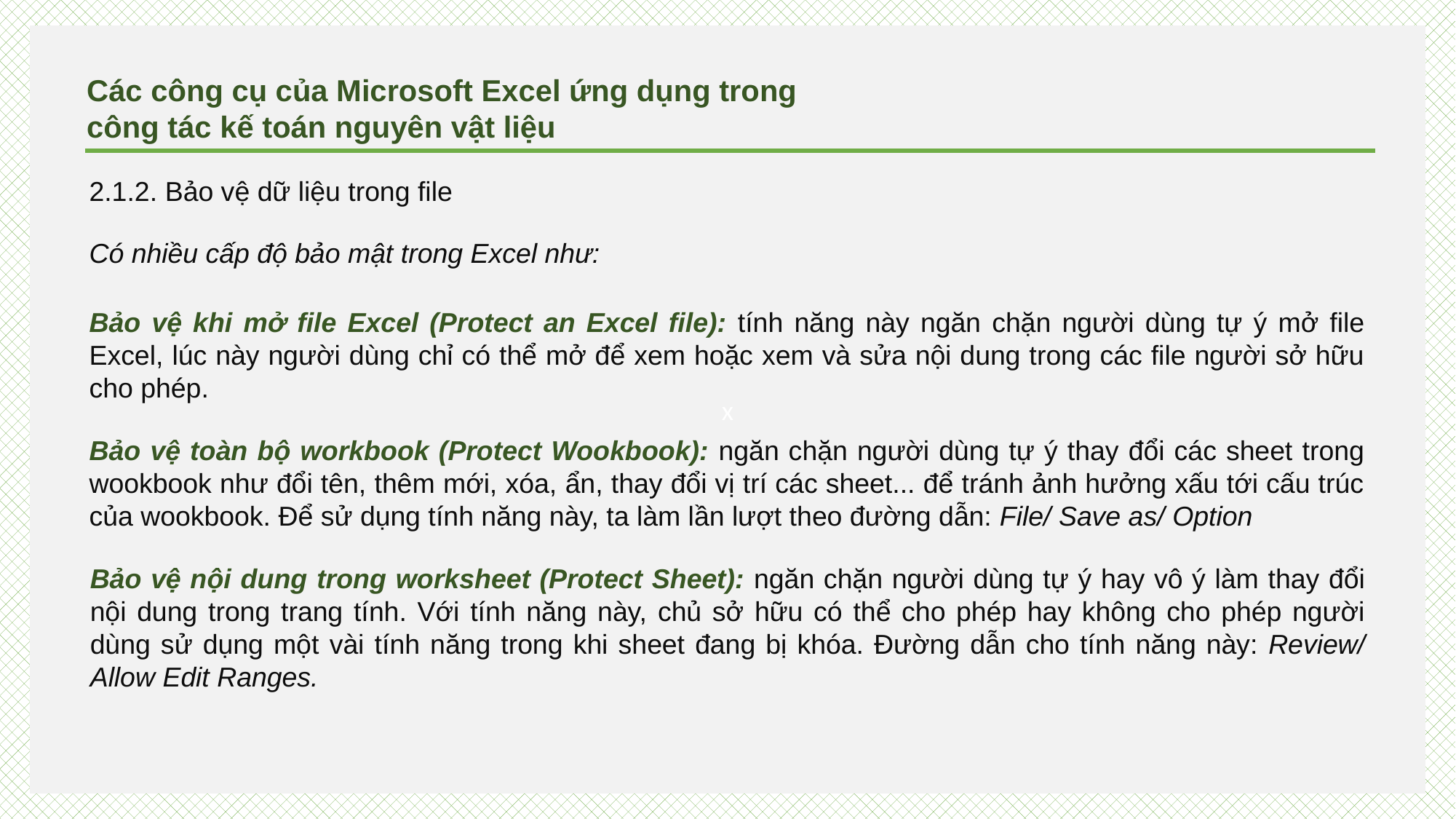

x
Các công cụ của Microsoft Excel ứng dụng trong
công tác kế toán nguyên vật liệu
2.1.2. Bảo vệ dữ liệu trong file
Có nhiều cấp độ bảo mật trong Excel như:
Bảo vệ khi mở file Excel (Protect an Excel file): tính năng này ngăn chặn người dùng tự ý mở file Excel, lúc này người dùng chỉ có thể mở để xem hoặc xem và sửa nội dung trong các file người sở hữu cho phép.
Bảo vệ toàn bộ workbook (Protect Wookbook): ngăn chặn người dùng tự ý thay đổi các sheet trong wookbook như đổi tên, thêm mới, xóa, ẩn, thay đổi vị trí các sheet... để tránh ảnh hưởng xấu tới cấu trúc của wookbook. Để sử dụng tính năng này, ta làm lần lượt theo đường dẫn: File/ Save as/ Option
Bảo vệ nội dung trong worksheet (Protect Sheet): ngăn chặn người dùng tự ý hay vô ý làm thay đổi nội dung trong trang tính. Với tính năng này, chủ sở hữu có thể cho phép hay không cho phép người dùng sử dụng một vài tính năng trong khi sheet đang bị khóa. Đường dẫn cho tính năng này: Review/ Allow Edit Ranges.